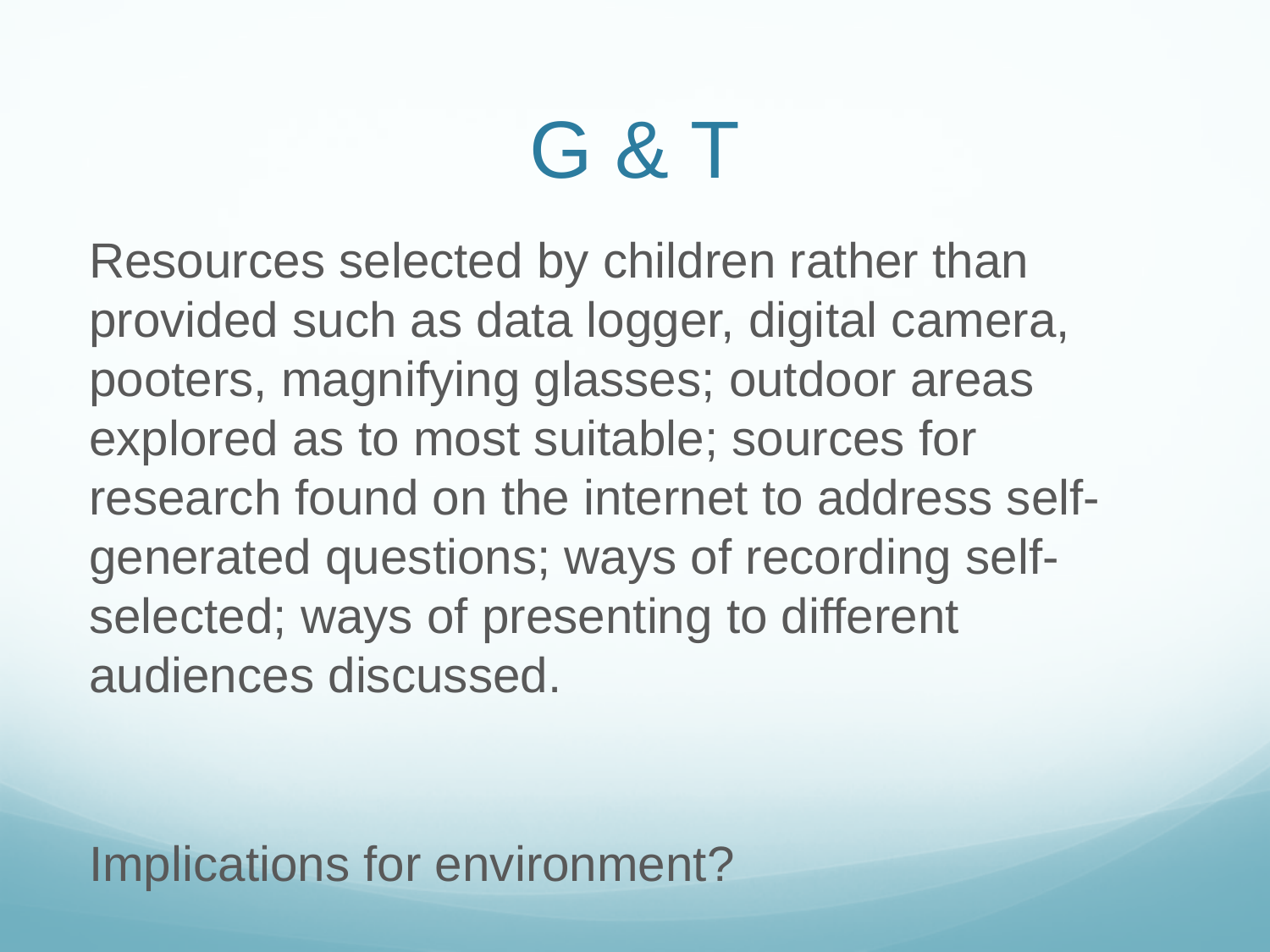

# G & T
Resources selected by children rather than provided such as data logger, digital camera, pooters, magnifying glasses; outdoor areas explored as to most suitable; sources for research found on the internet to address self-generated questions; ways of recording self-selected; ways of presenting to different audiences discussed.

Implications for environment?